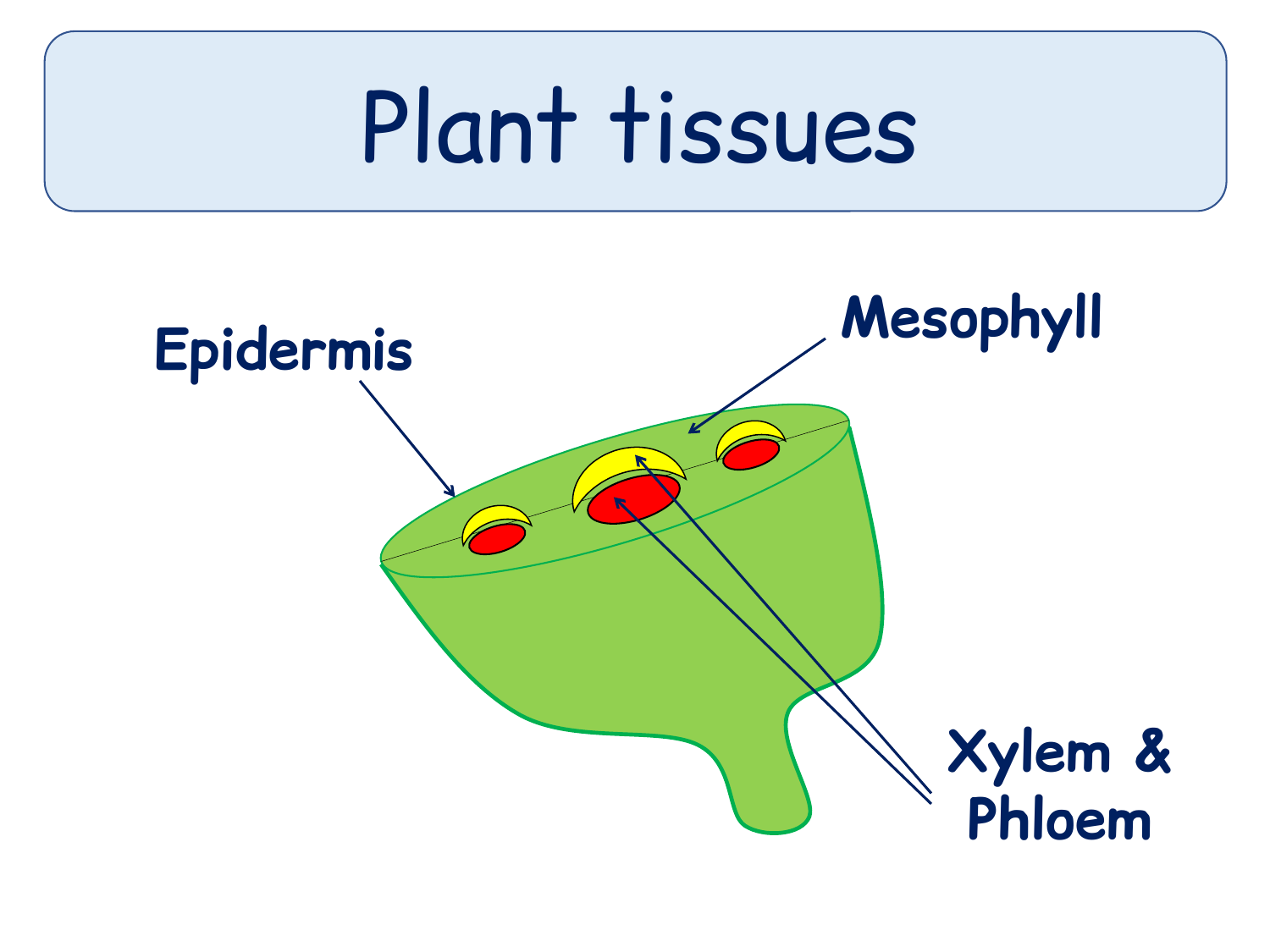

Plant tissues

Mesophyll
Epidermis

Xylem & Phloem